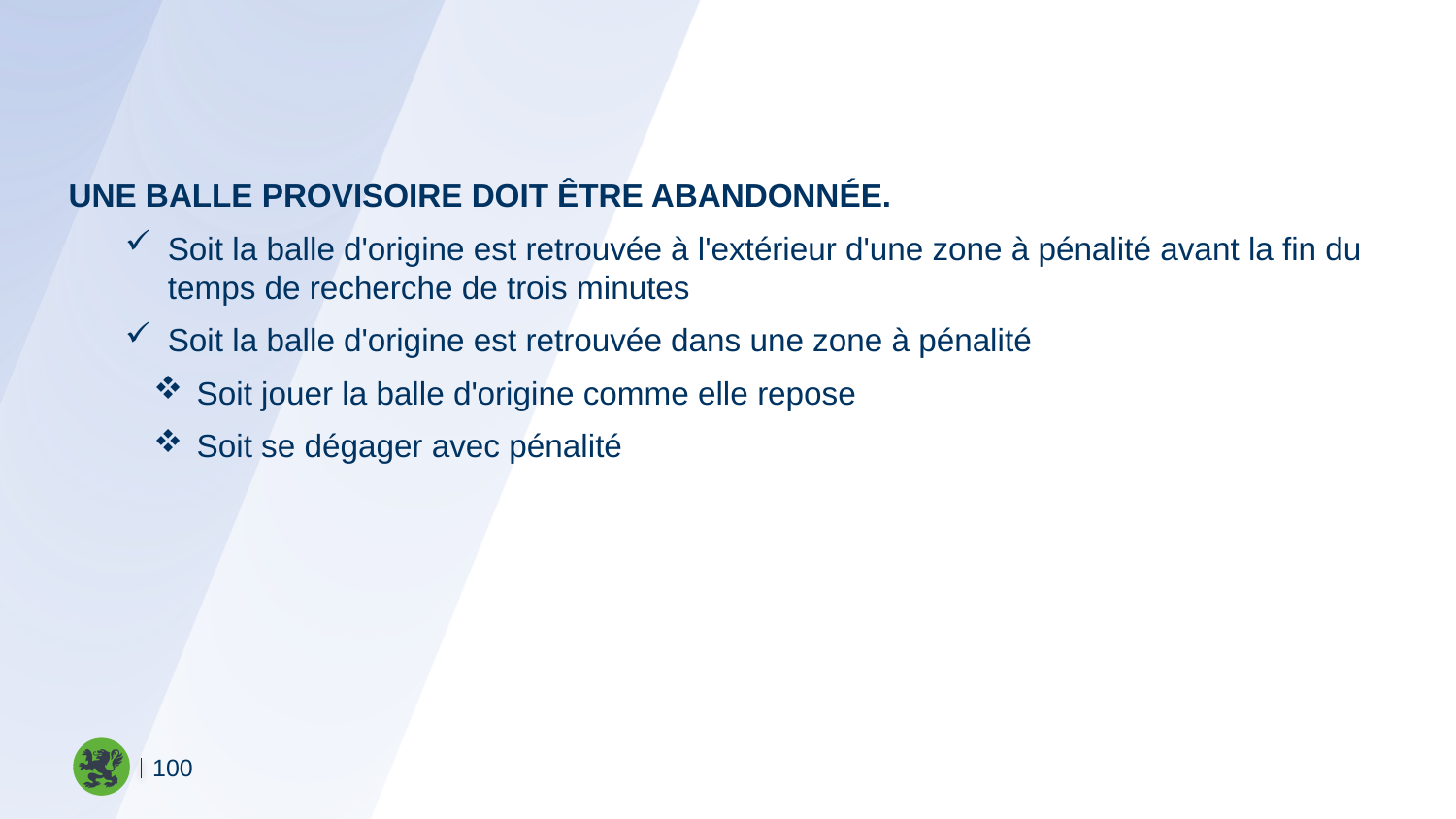

Une balle provisoire doit être abandonnée.
Soit la balle d'origine est retrouvée à l'extérieur d'une zone à pénalité avant la fin du temps de recherche de trois minutes
Soit la balle d'origine est retrouvée dans une zone à pénalité
Soit jouer la balle d'origine comme elle repose
Soit se dégager avec pénalité

100